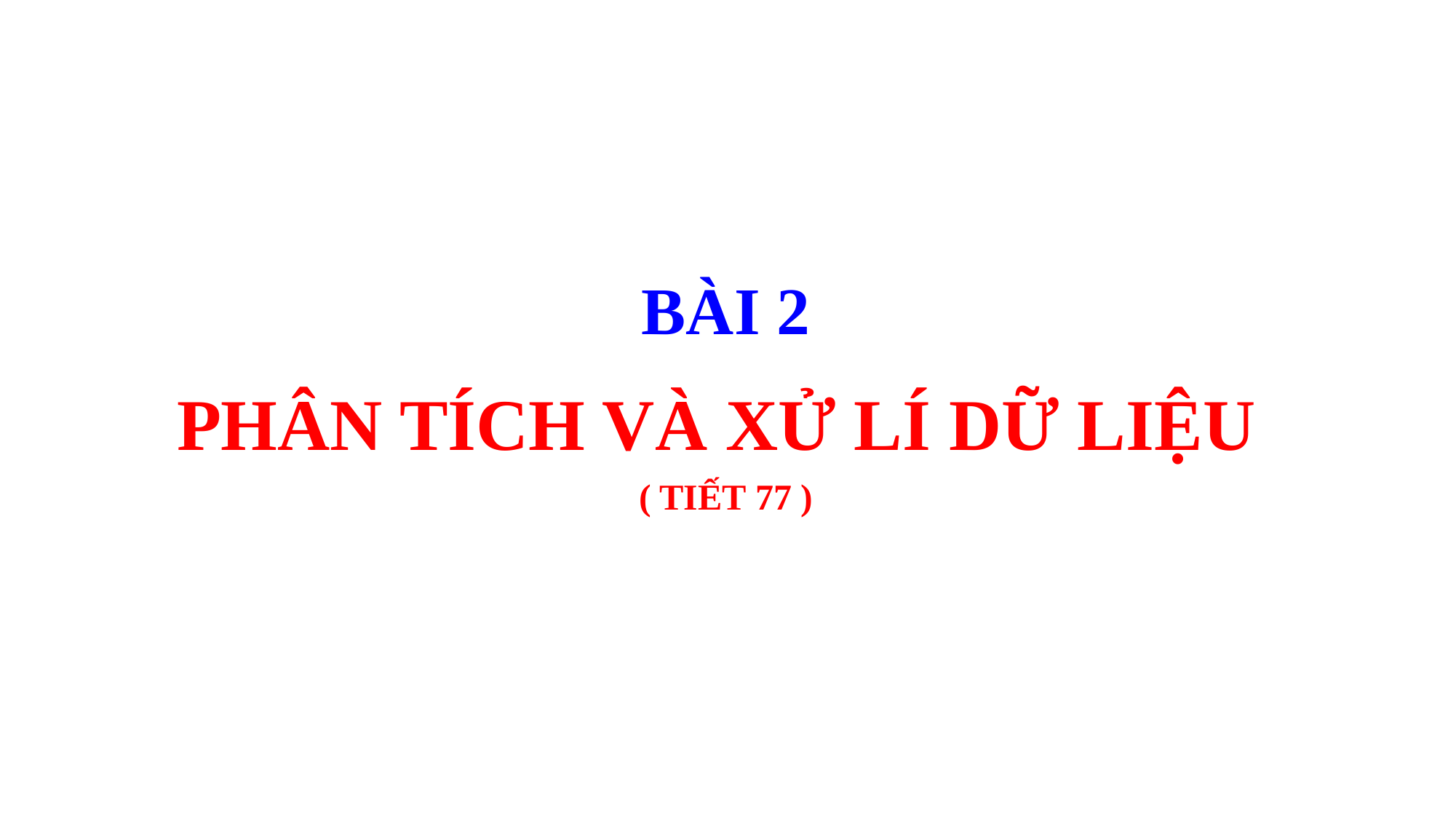

BÀI 2
PHÂN TÍCH VÀ XỬ LÍ DỮ LIỆU
( TIẾT 77 )